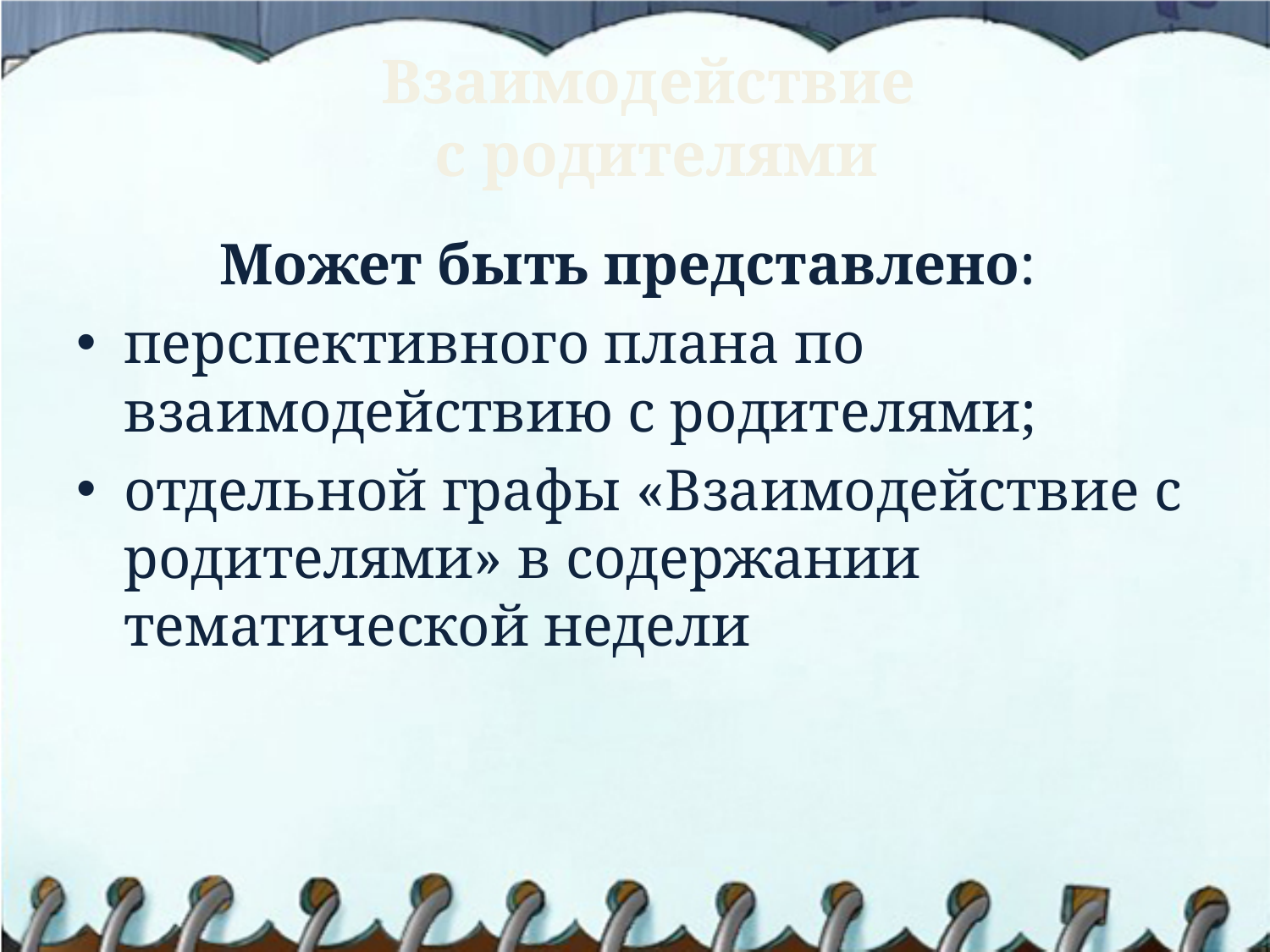

# Взаимодействие с родителями
Может быть представлено:
перспективного плана по взаимодействию с родителями;
отдельной графы «Взаимодействие с родителями» в содержании тематической недели